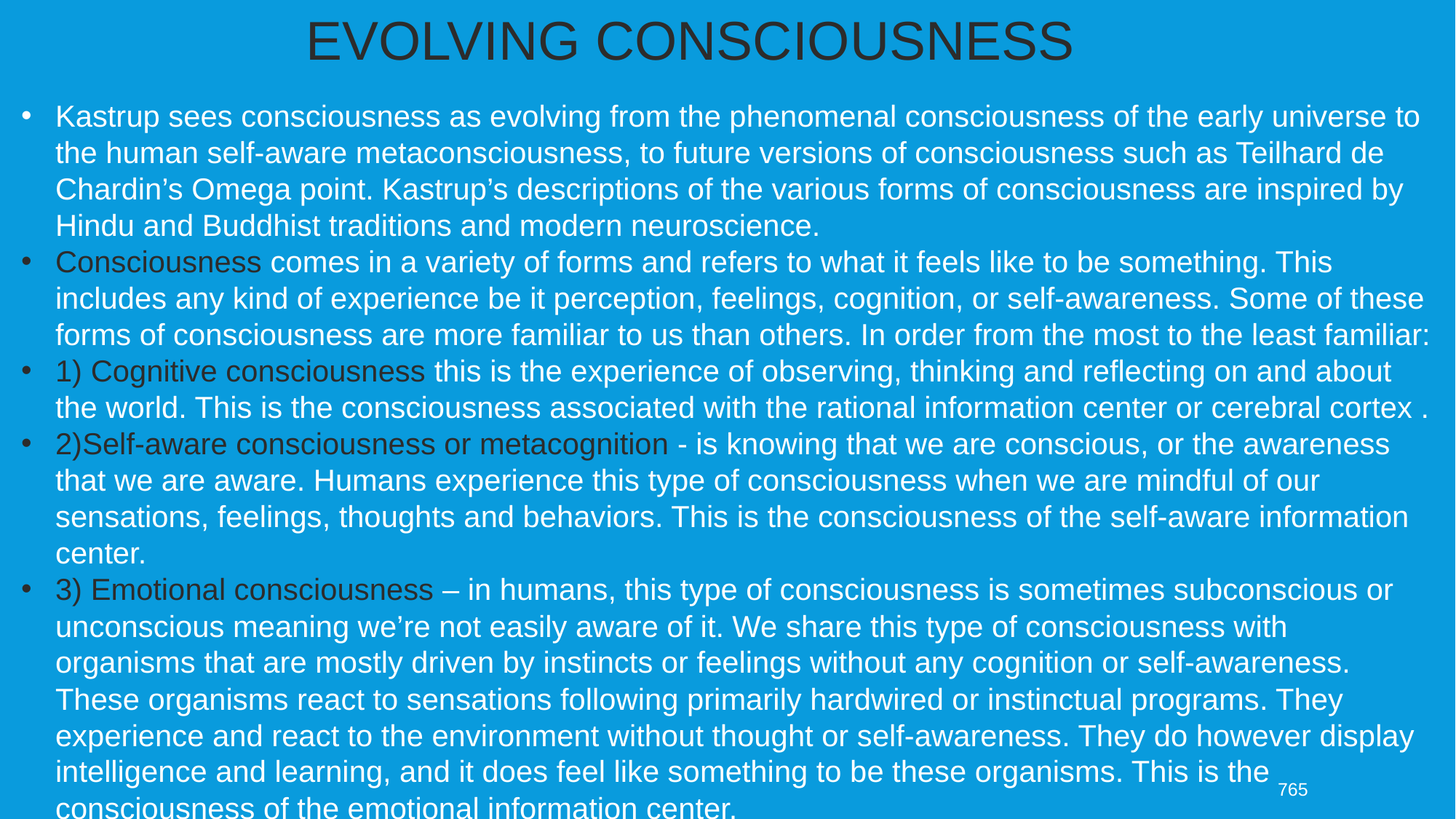

EVOLVING CONSCIOUSNESS

Kastrup sees consciousness as evolving from the phenomenal consciousness of the early universe to the human self-aware metaconsciousness, to future versions of consciousness such as Teilhard de Chardin’s Omega point. Kastrup’s descriptions of the various forms of consciousness are inspired by Hindu and Buddhist traditions and modern neuroscience.
Consciousness comes in a variety of forms and refers to what it feels like to be something. This includes any kind of experience be it perception, feelings, cognition, or self-awareness. Some of these forms of consciousness are more familiar to us than others. In order from the most to the least familiar:
1) Cognitive consciousness this is the experience of observing, thinking and reflecting on and about the world. This is the consciousness associated with the rational information center or cerebral cortex .
2)Self-aware consciousness or metacognition - is knowing that we are conscious, or the awareness that we are aware. Humans experience this type of consciousness when we are mindful of our sensations, feelings, thoughts and behaviors. This is the consciousness of the self-aware information center.
3) Emotional consciousness – in humans, this type of consciousness is sometimes subconscious or unconscious meaning we’re not easily aware of it. We share this type of consciousness with organisms that are mostly driven by instincts or feelings without any cognition or self-awareness. These organisms react to sensations following primarily hardwired or instinctual programs. They experience and react to the environment without thought or self-awareness. They do however display intelligence and learning, and it does feel like something to be these organisms. This is the consciousness of the emotional information center.

765